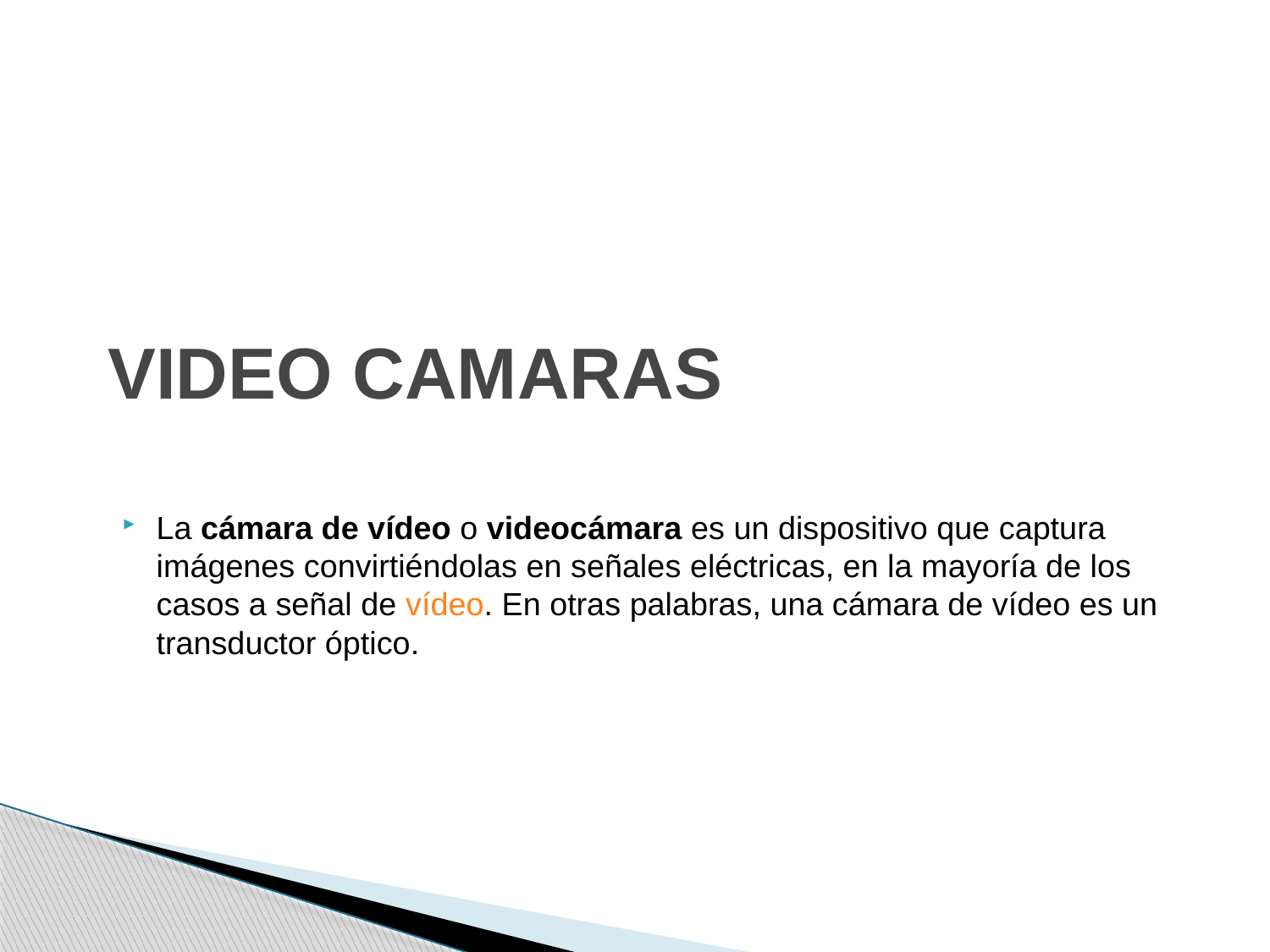

VIDEO CAMARAS
La cámara de vídeo o videocámara es un dispositivo que captura imágenes convirtiéndolas en señales eléctricas, en la mayoría de los casos a señal de vídeo. En otras palabras, una cámara de vídeo es un transductor óptico.